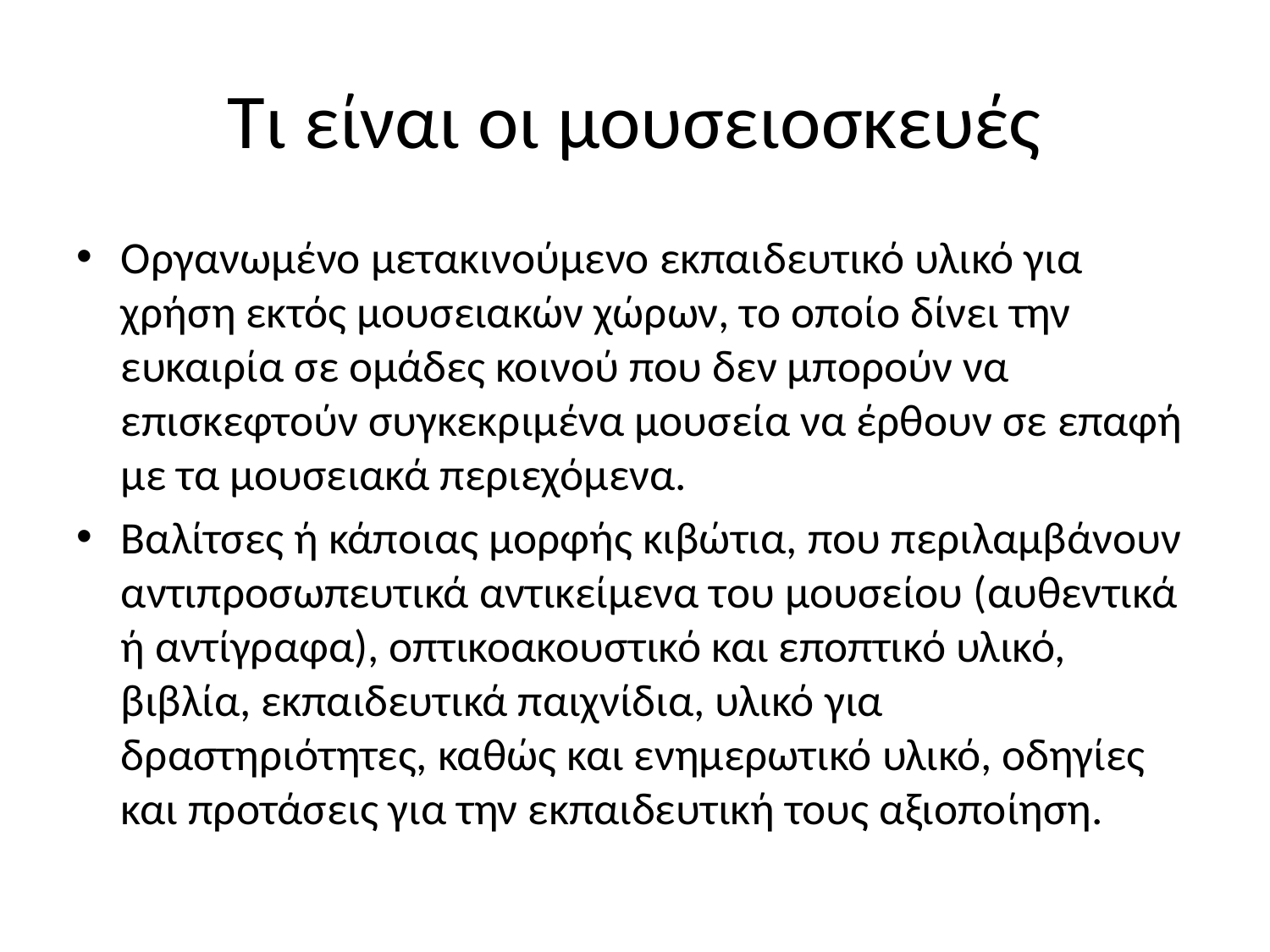

# Τι είναι οι μουσειοσκευές
Οργανωμένο μετακινούμενο εκπαιδευτικό υλικό για χρήση εκτός μουσειακών χώρων, το οποίο δίνει την ευκαιρία σε ομάδες κοινού που δεν μπορούν να επισκεφτούν συγκεκριμένα μουσεία να έρθουν σε επαφή με τα μουσειακά περιεχόμενα.
Βαλίτσες ή κάποιας μορφής κιβώτια, που περιλαμβάνουν αντιπροσωπευτικά αντικείμενα του μουσείου (αυθεντικά ή αντίγραφα), οπτικοακουστικό και εποπτικό υλικό, βιβλία, εκπαιδευτικά παιχνίδια, υλικό για δραστηριότητες, καθώς και ενημερωτικό υλικό, οδηγίες και προτάσεις για την εκπαιδευτική τους αξιοποίηση.